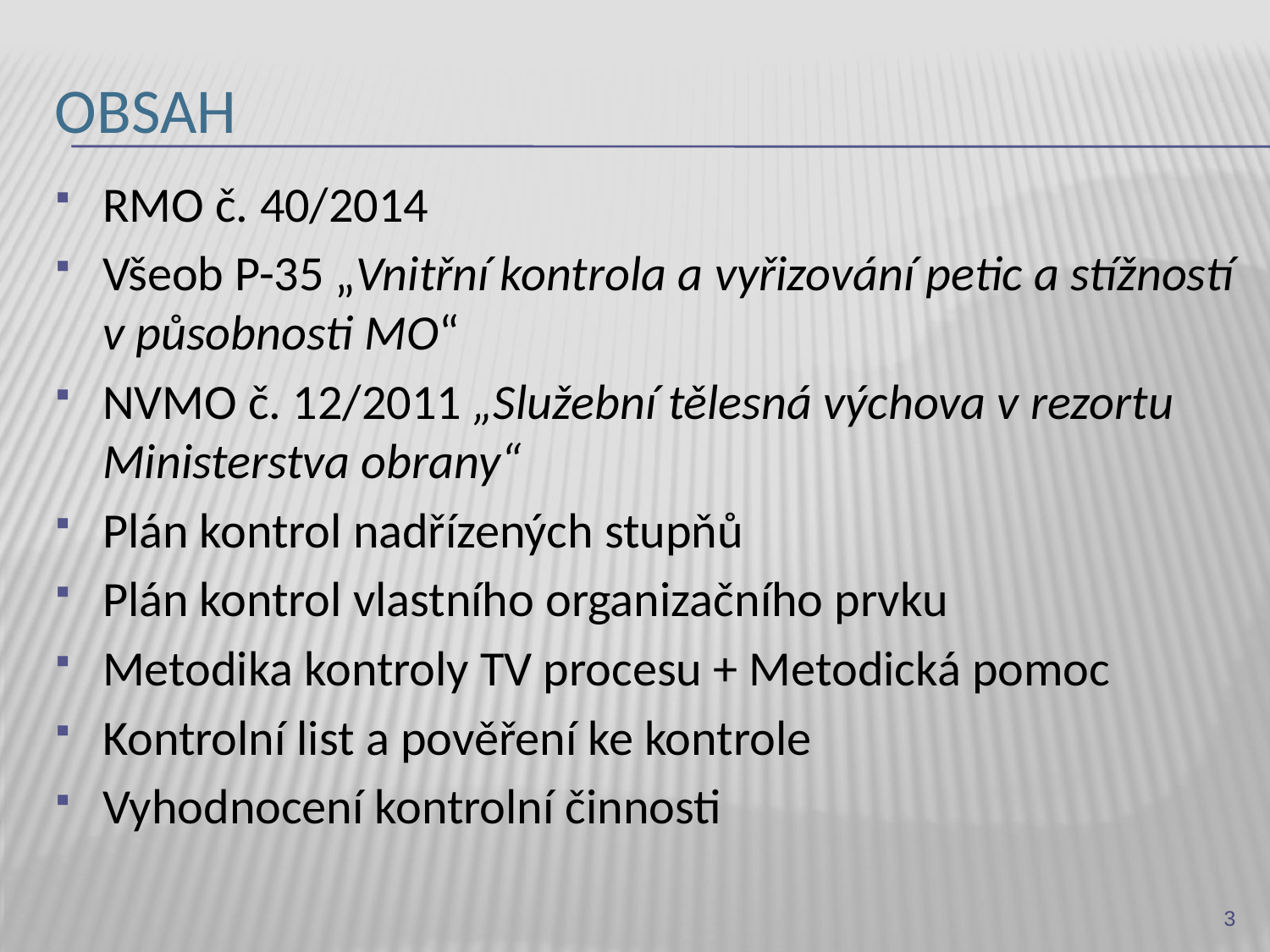

# obsah
RMO č. 40/2014
Všeob P-35 „Vnitřní kontrola a vyřizování petic a stížností v působnosti MO“
NVMO č. 12/2011 „Služební tělesná výchova v rezortu Ministerstva obrany“
Plán kontrol nadřízených stupňů
Plán kontrol vlastního organizačního prvku
Metodika kontroly TV procesu + Metodická pomoc
Kontrolní list a pověření ke kontrole
Vyhodnocení kontrolní činnosti

3